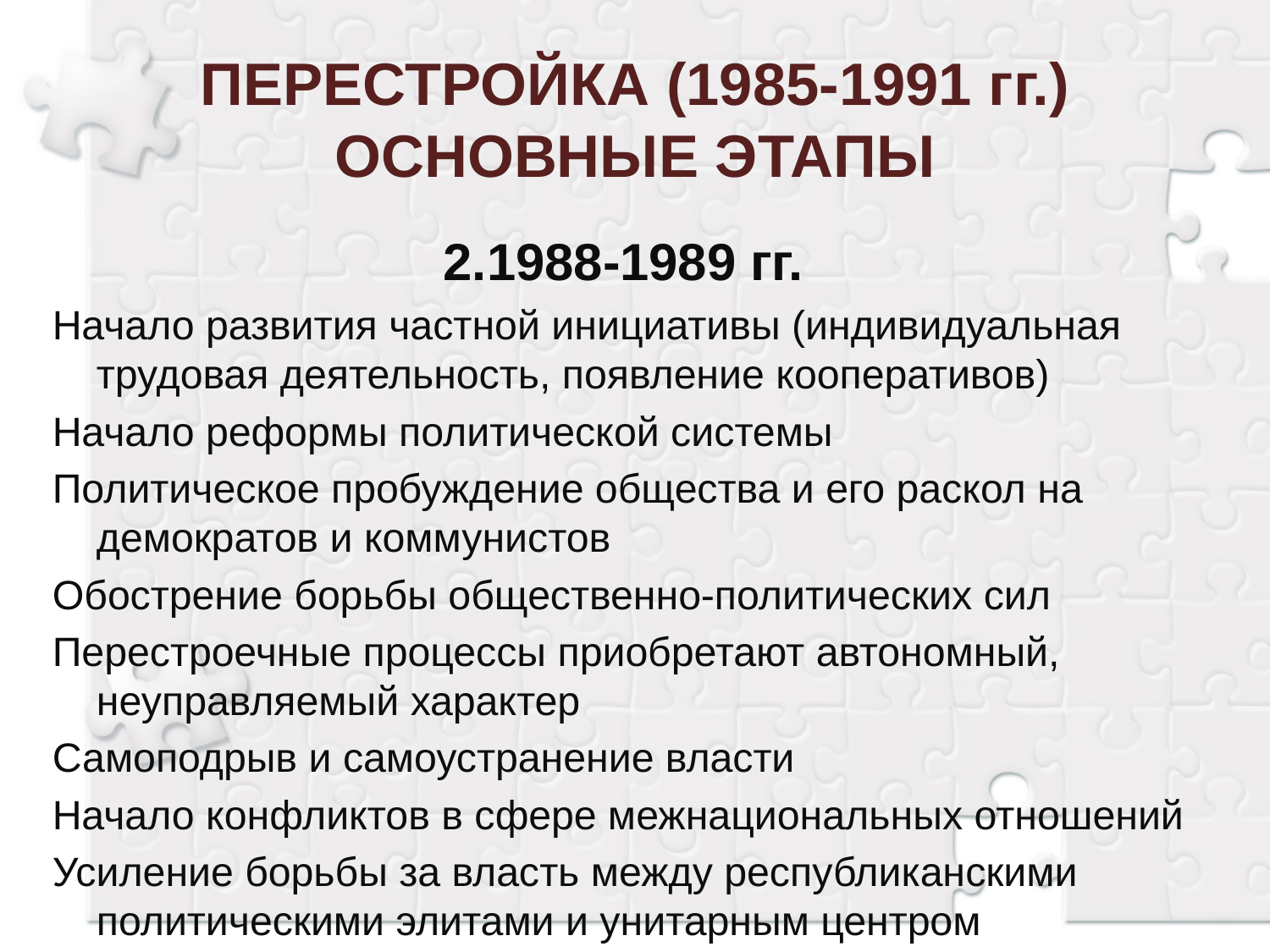

# ПЕРЕСТРОЙКА (1985-1991 гг.) ОСНОВНЫЕ ЭТАПЫ
2.	1988-1989 гг.
Начало развития частной инициативы (индивидуальная трудовая деятельность, появление кооперативов)
Начало реформы политической системы
Политическое пробуждение общества и его раскол на демократов и коммунистов
Обострение борьбы общественно-политических сил
Перестроечные процессы приобретают автономный, неуправляемый характер
Самоподрыв и самоустранение власти
Начало конфликтов в сфере межнациональных отношений
Усиление борьбы за власть между республиканскими политическими элитами и унитарным центром